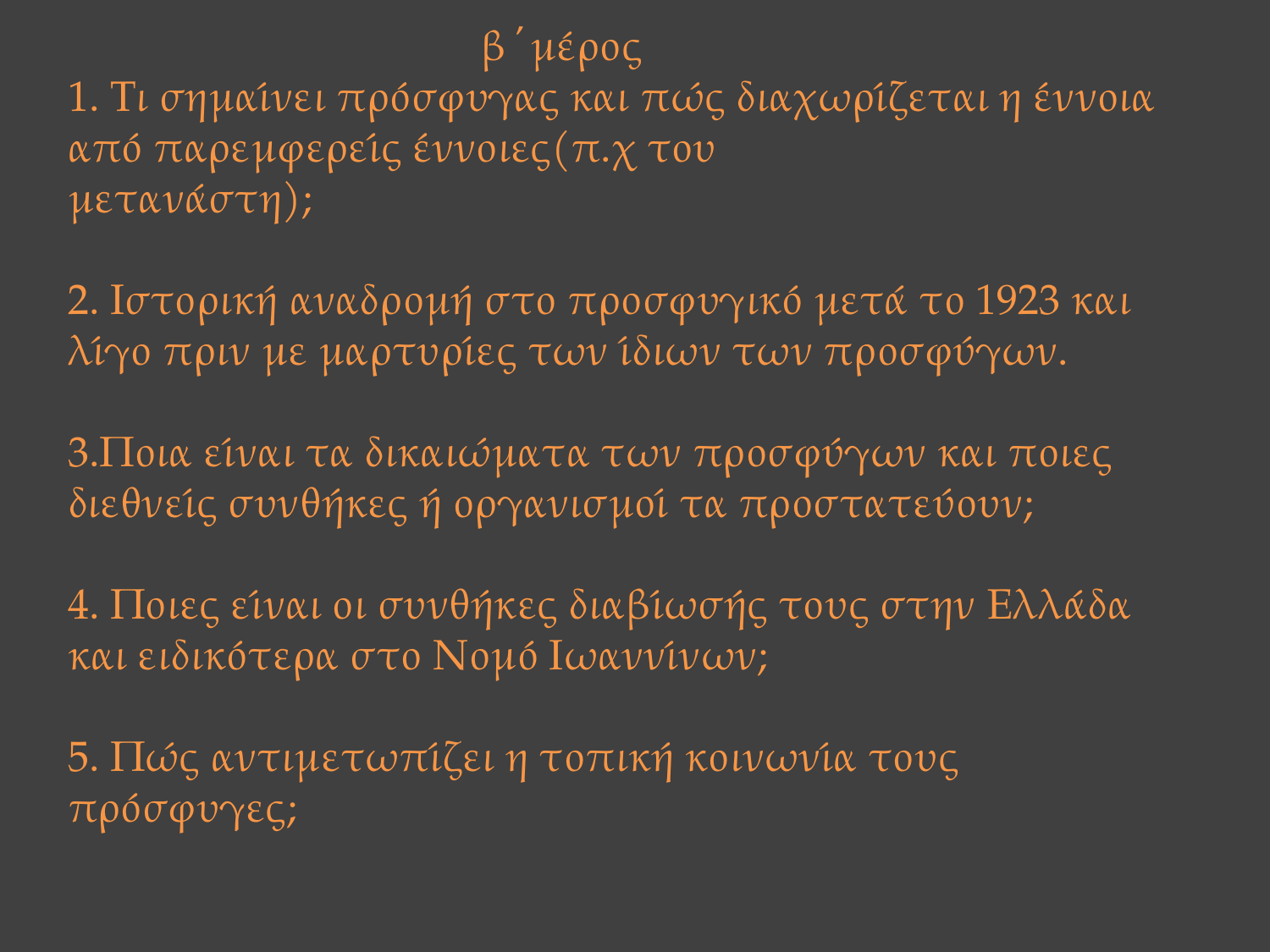

# β΄μέρος 1. Τι σημαίνει πρόσφυγας και πώς διαχωρίζεται η έννοια από παρεμφερείς έννοιες(π.χ του μετανάστη); 2. Ιστορική αναδρομή στο προσφυγικό μετά το 1923 και λίγο πριν με μαρτυρίες των ίδιων των προσφύγων. 3.Ποια είναι τα δικαιώματα των προσφύγων και ποιες διεθνείς συνθήκες ή οργανισμοί τα προστατεύουν; 4. Ποιες είναι οι συνθήκες διαβίωσής τους στην Ελλάδα και ειδικότερα στο Νομό Ιωαννίνων; 5. Πώς αντιμετωπίζει η τοπική κοινωνία τους πρόσφυγες;